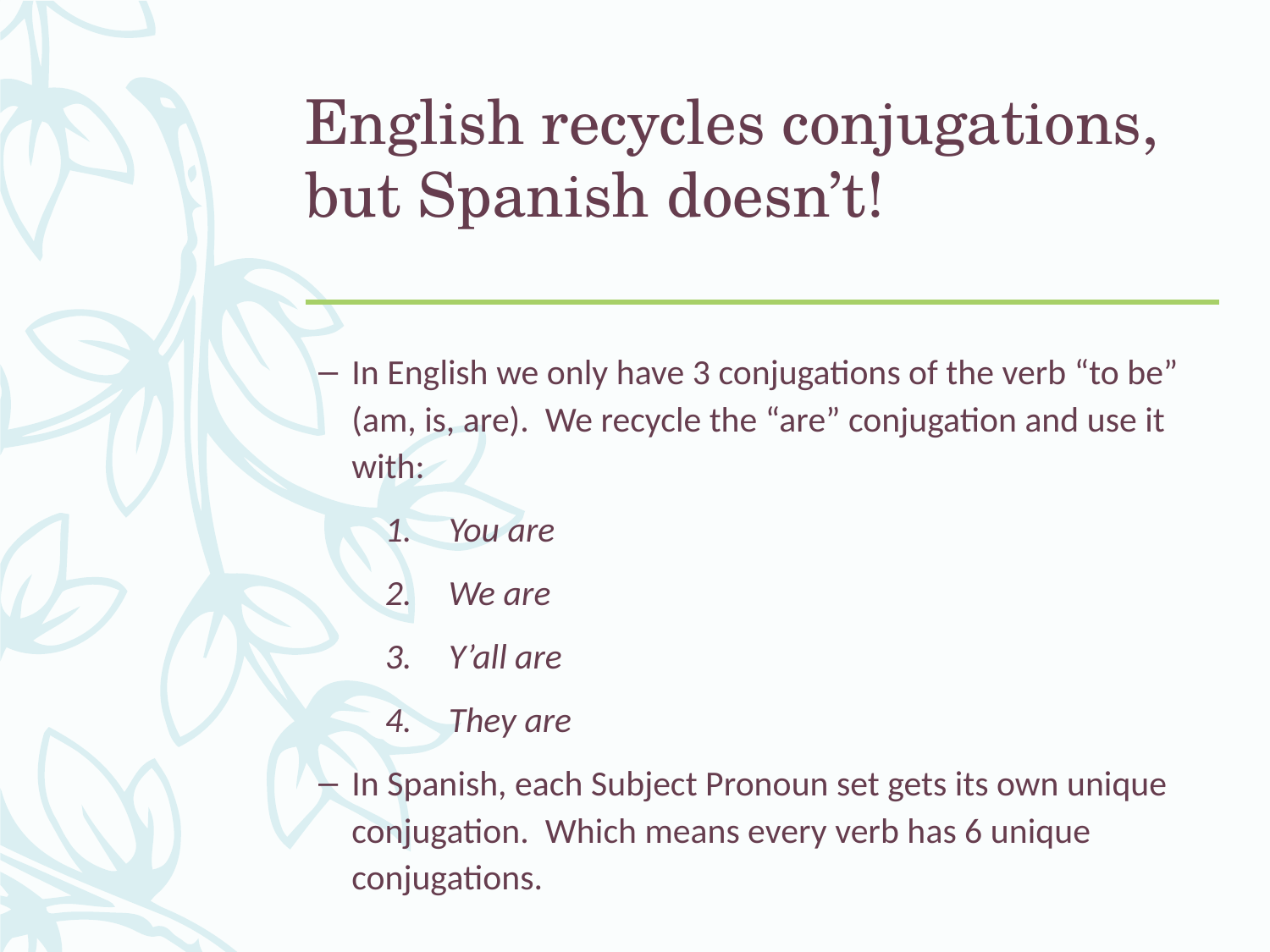

# English recycles conjugations, but Spanish doesn’t!
In English we only have 3 conjugations of the verb “to be” (am, is, are).  We recycle the “are” conjugation and use it with:
You are
We are
Y’all are
They are
In Spanish, each Subject Pronoun set gets its own unique conjugation.  Which means every verb has 6 unique conjugations.